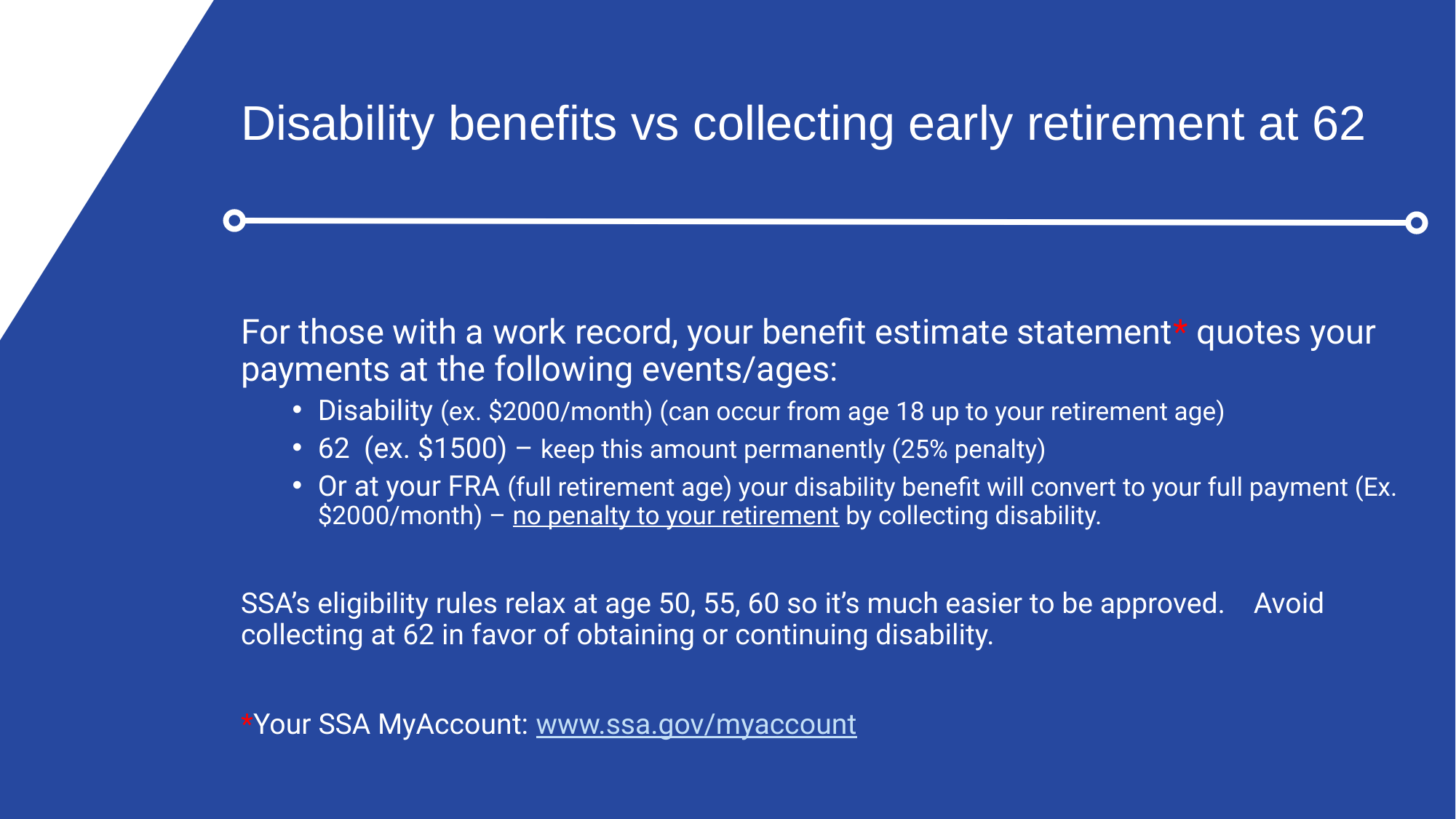

# Disability benefits vs collecting early retirement at 62

For those with a work record, your benefit estimate statement* quotes your payments at the following events/ages:
Disability (ex. $2000/month) (can occur from age 18 up to your retirement age)
62  (ex. $1500) – keep this amount permanently (25% penalty)
Or at your FRA (full retirement age) your disability benefit will convert to your full payment (Ex. $2000/month) – no penalty to your retirement by collecting disability.

SSA’s eligibility rules relax at age 50, 55, 60 so it’s much easier to be approved.    Avoid collecting at 62 in favor of obtaining or continuing disability.

*Your SSA MyAccount: www.ssa.gov/myaccount